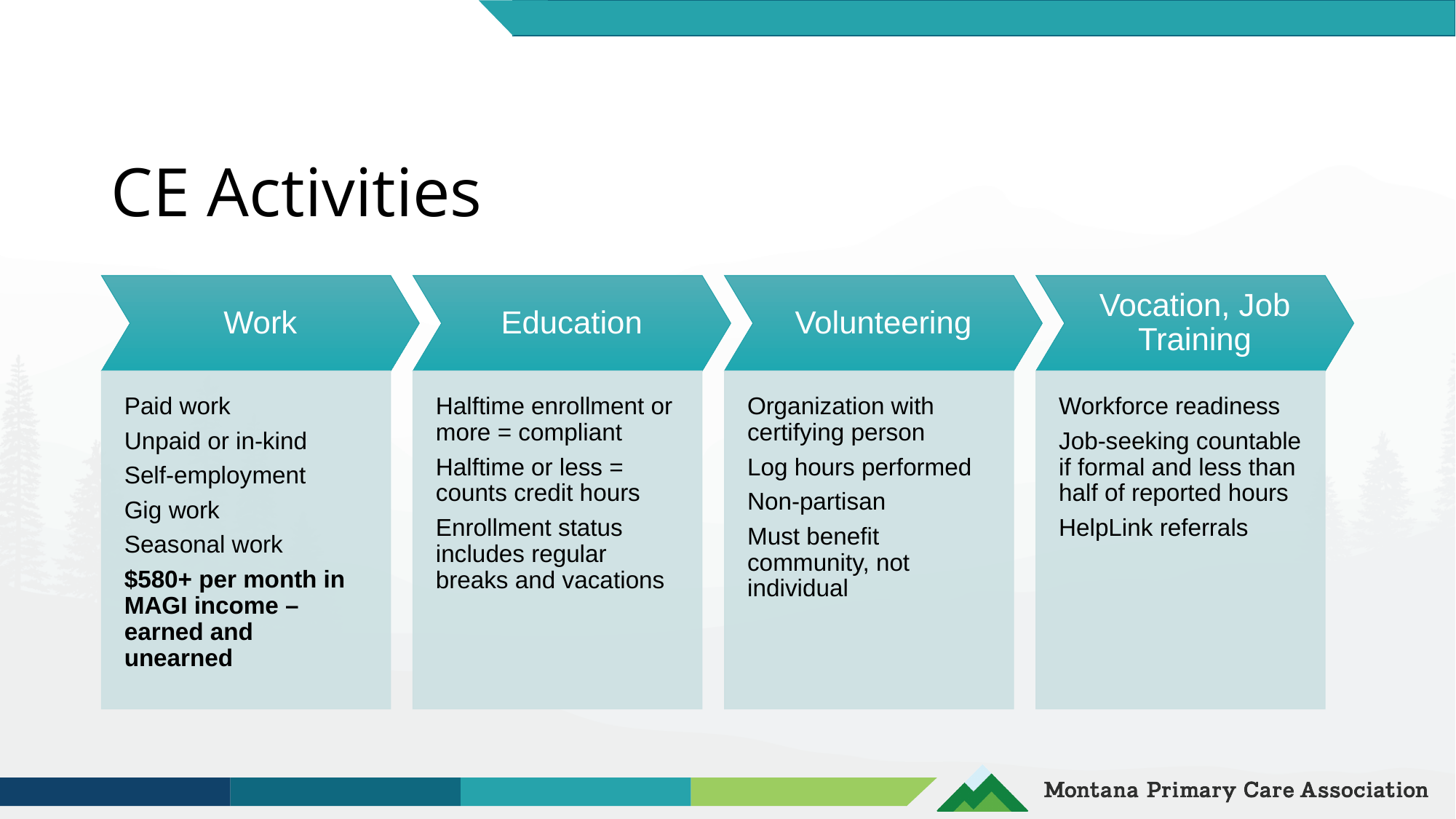

# CE Activities
Work
Paid work
Unpaid or in-kind
Self-employment
Gig work
Seasonal work
$580+ per month in MAGI income – earned and unearned
Education
Halftime enrollment or more = compliant
Halftime or less = counts credit hours
Enrollment status includes regular breaks and vacations
Volunteering
Organization with certifying person
Log hours performed
Non-partisan
Must benefit community, not individual

Vocation, Job Training
Workforce readiness
Job-seeking countable if formal and less than half of reported hours
HelpLink referrals